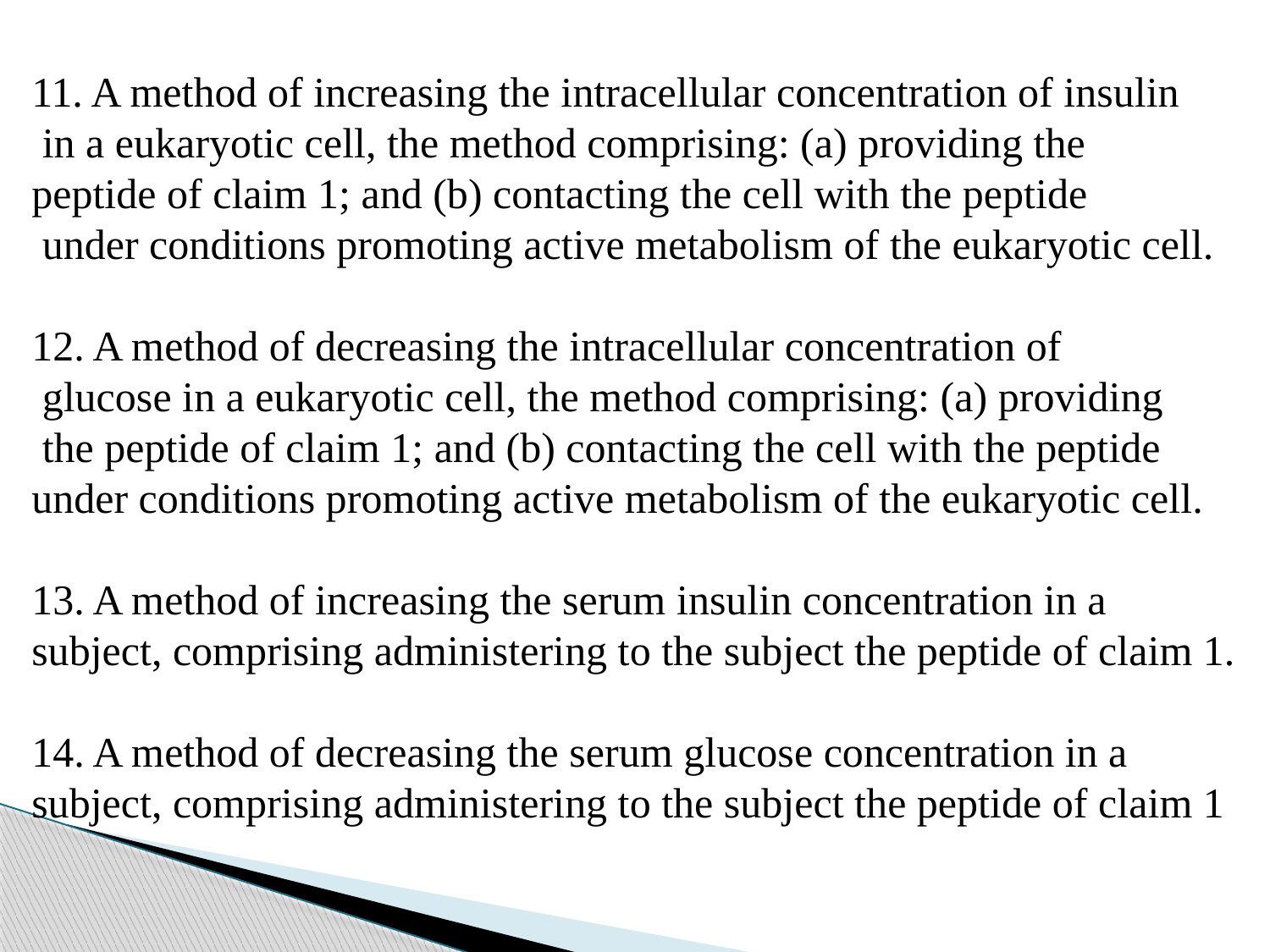

11. A method of increasing the intracellular concentration of insulin
 in a eukaryotic cell, the method comprising: (a) providing the
peptide of claim 1; and (b) contacting the cell with the peptide
 under conditions promoting active metabolism of the eukaryotic cell.
12. A method of decreasing the intracellular concentration of
 glucose in a eukaryotic cell, the method comprising: (a) providing
 the peptide of claim 1; and (b) contacting the cell with the peptide
under conditions promoting active metabolism of the eukaryotic cell.
13. A method of increasing the serum insulin concentration in a
subject, comprising administering to the subject the peptide of claim 1.
14. A method of decreasing the serum glucose concentration in a
subject, comprising administering to the subject the peptide of claim 1